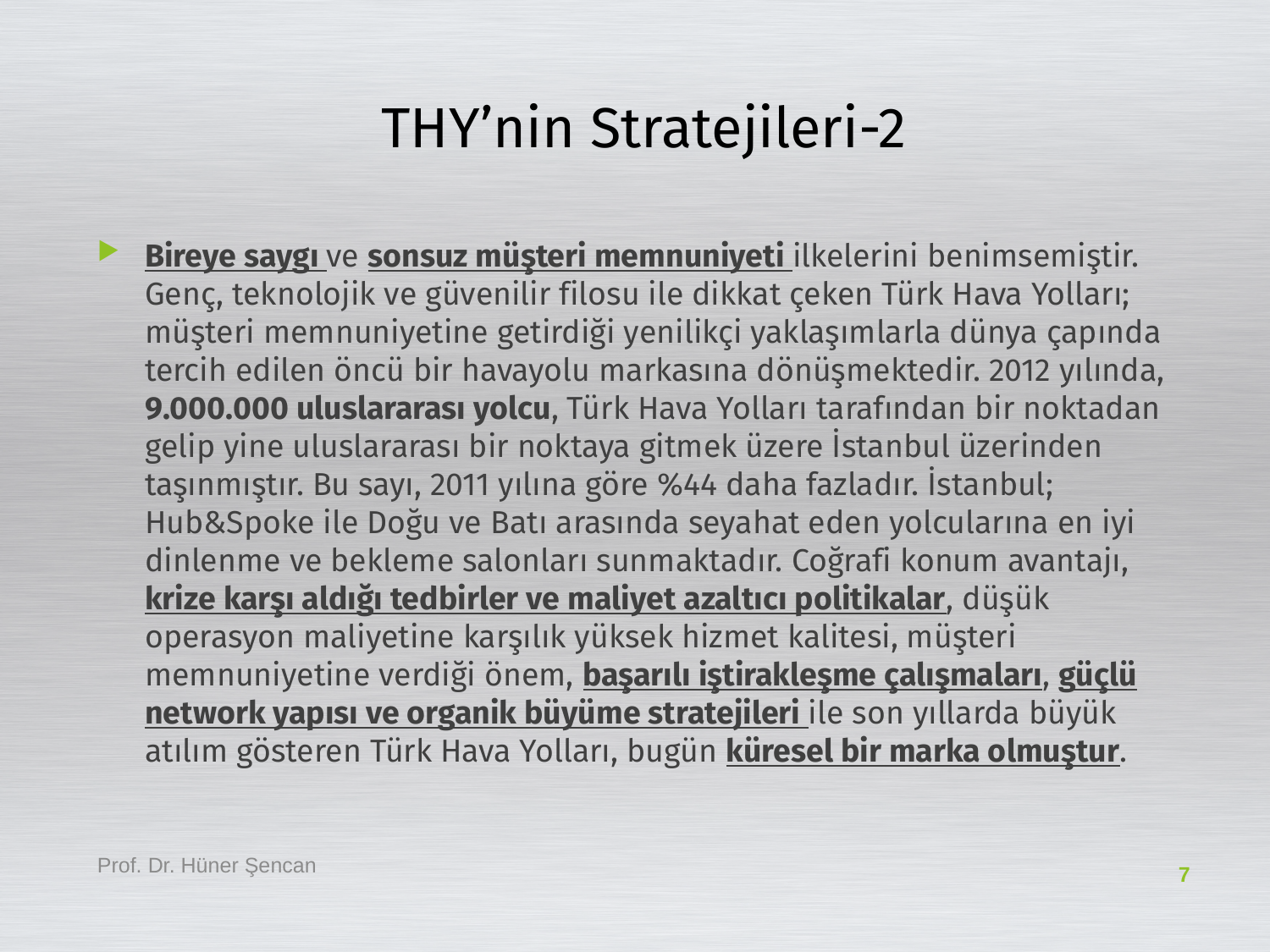

# THY’nin Stratejileri-2
Bireye saygı ve sonsuz müşteri memnuniyeti ilkelerini benimsemiştir. Genç, teknolojik ve güvenilir filosu ile dikkat çeken Türk Hava Yolları; müşteri memnuniyetine getirdiği yenilikçi yaklaşımlarla dünya çapında tercih edilen öncü bir havayolu markasına dönüşmektedir. 2012 yılında, 9.000.000 uluslararası yolcu, Türk Hava Yolları tarafından bir noktadan gelip yine uluslararası bir noktaya gitmek üzere İstanbul üzerinden taşınmıştır. Bu sayı, 2011 yılına göre %44 daha fazladır. İstanbul; Hub&Spoke ile Doğu ve Batı arasında seyahat eden yolcularına en iyi dinlenme ve bekleme salonları sunmaktadır. Coğrafi konum avantajı, krize karşı aldığı tedbirler ve maliyet azaltıcı politikalar, düşük operasyon maliyetine karşılık yüksek hizmet kalitesi, müşteri memnuniyetine verdiği önem, başarılı iştirakleşme çalışmaları, güçlü network yapısı ve organik büyüme stratejileri ile son yıllarda büyük atılım gösteren Türk Hava Yolları, bugün küresel bir marka olmuştur.
Prof. Dr. Hüner Şencan
7